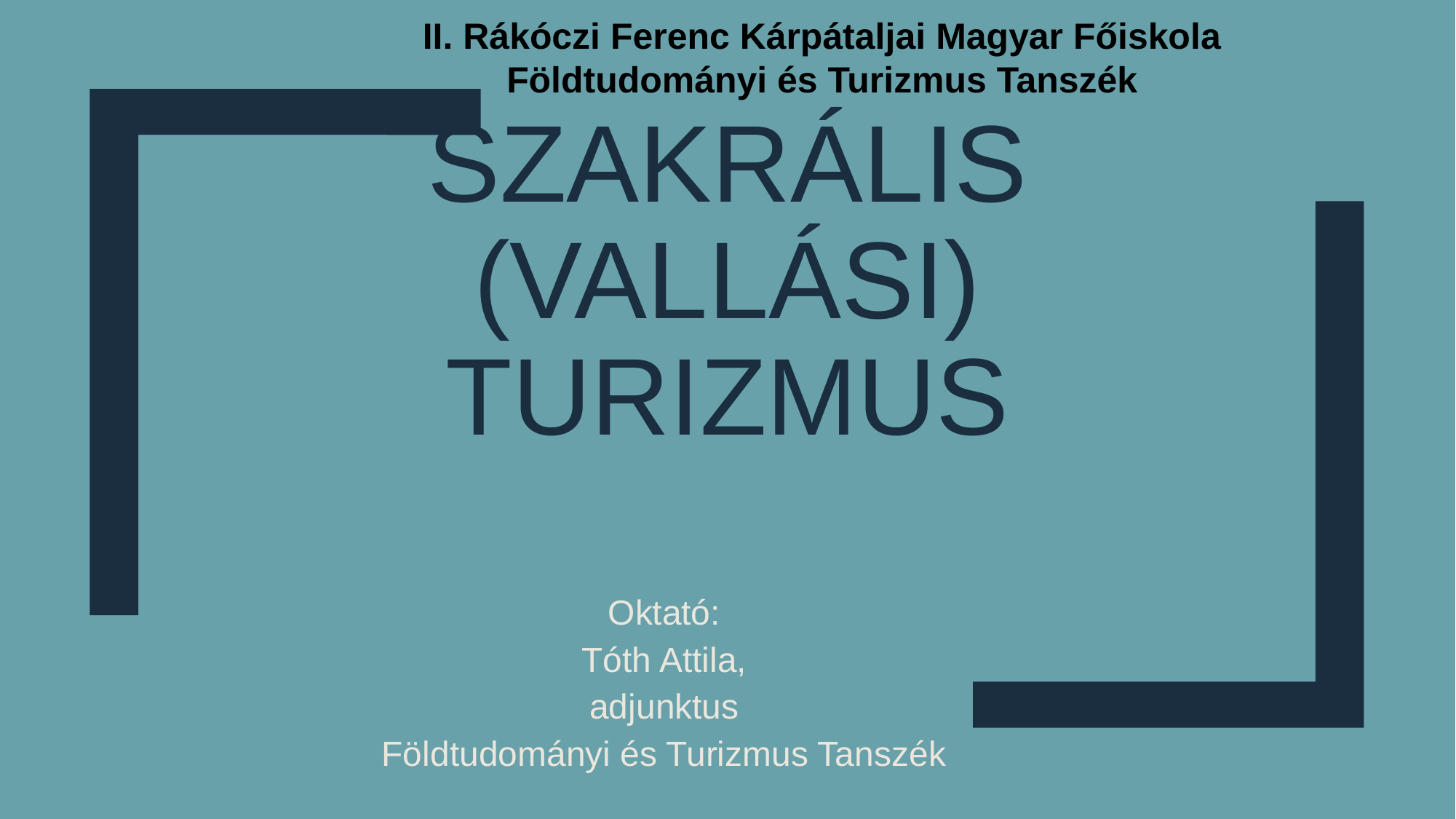

II. Rákóczi Ferenc Kárpátaljai Magyar Főiskola
Földtudományi és Turizmus Tanszék
# Szakrális (vallási) turizmus
Oktató:
Tóth Attila,
adjunktus
Földtudományi és Turizmus Tanszék